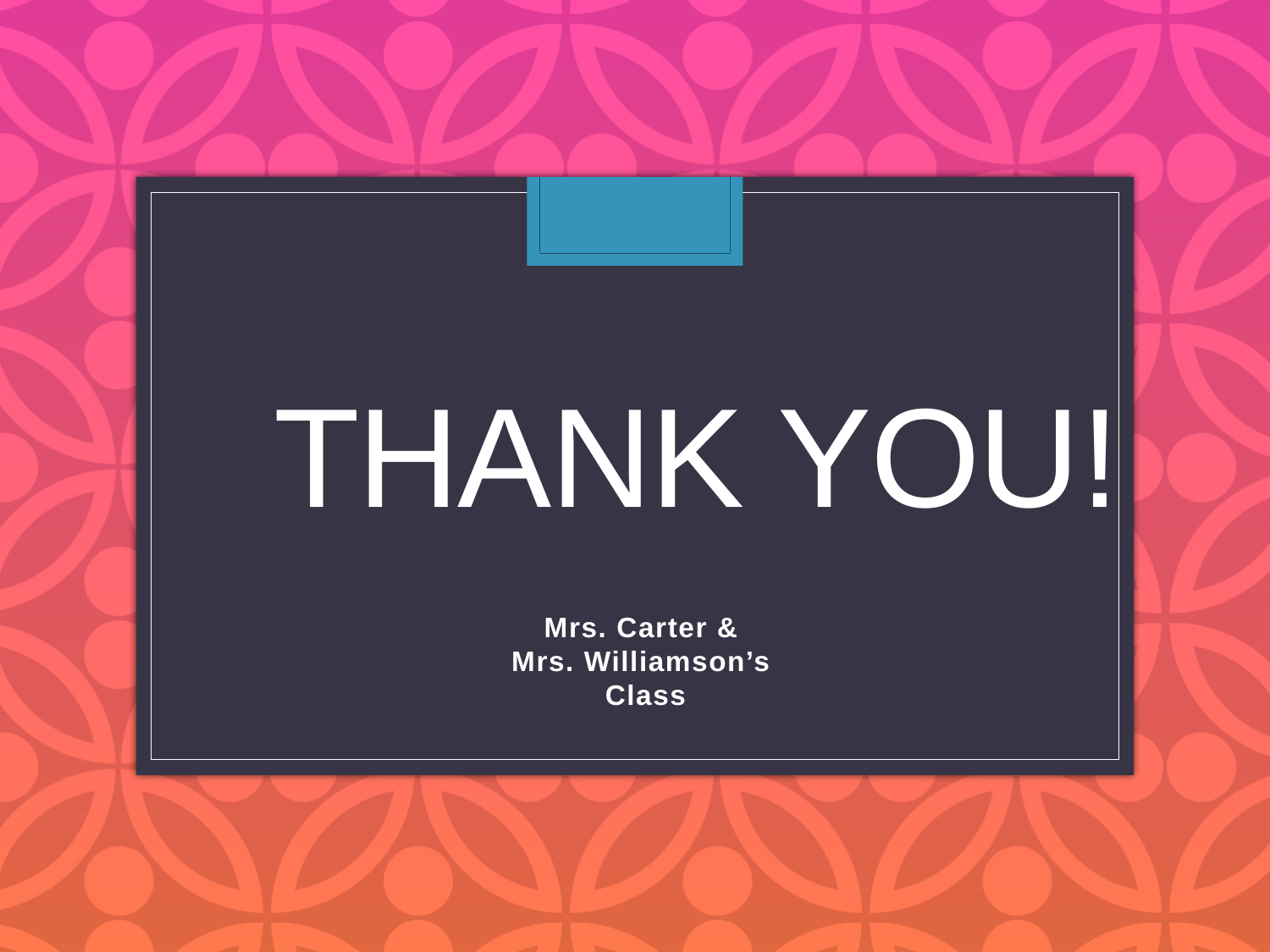

#
Thank You!
Mrs. Carter &
Mrs. Williamson’s
Class